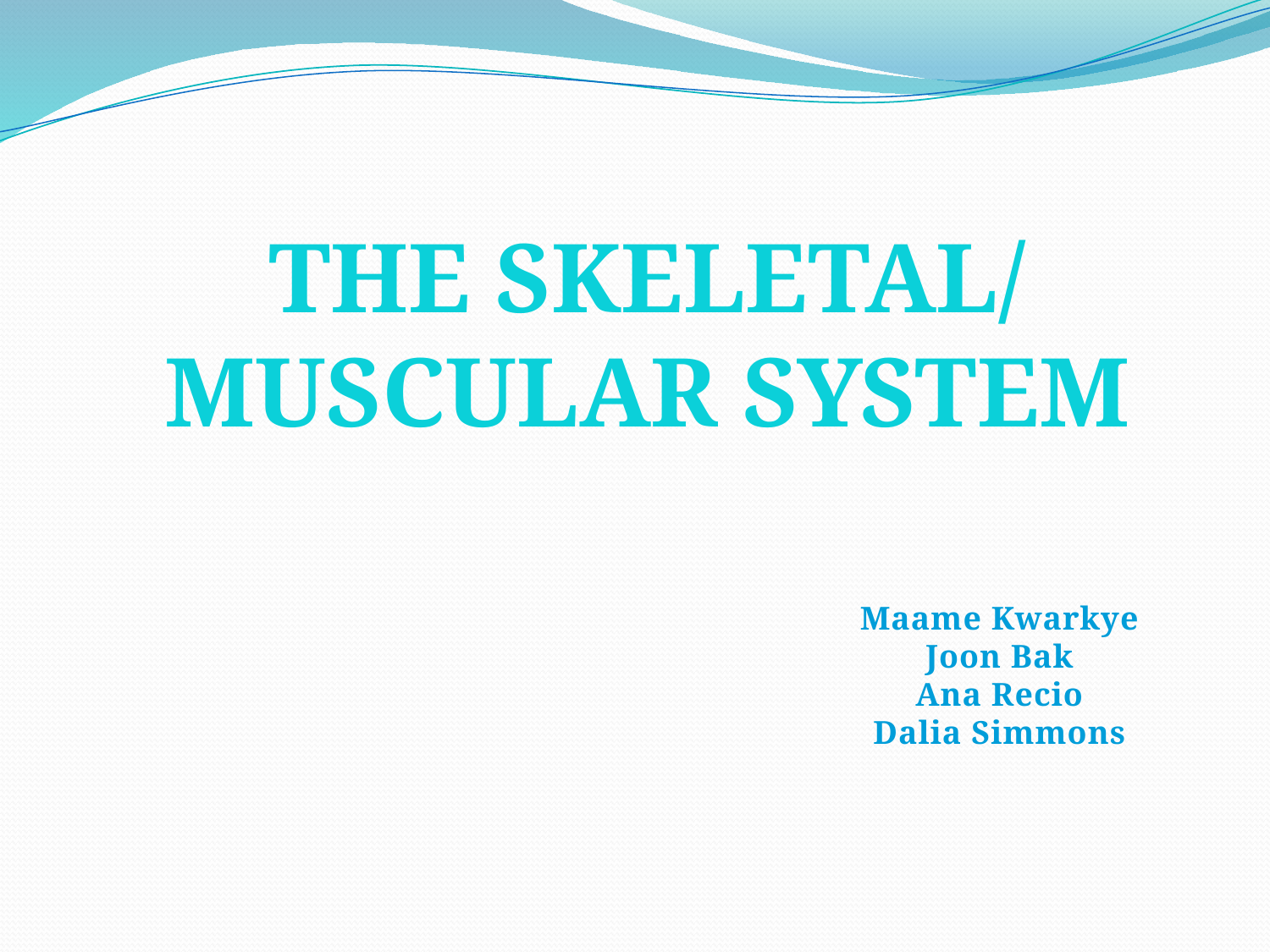

THE SKELETAL/
MUSCULAR SYSTEM
Maame Kwarkye
Joon Bak
Ana Recio
Dalia Simmons